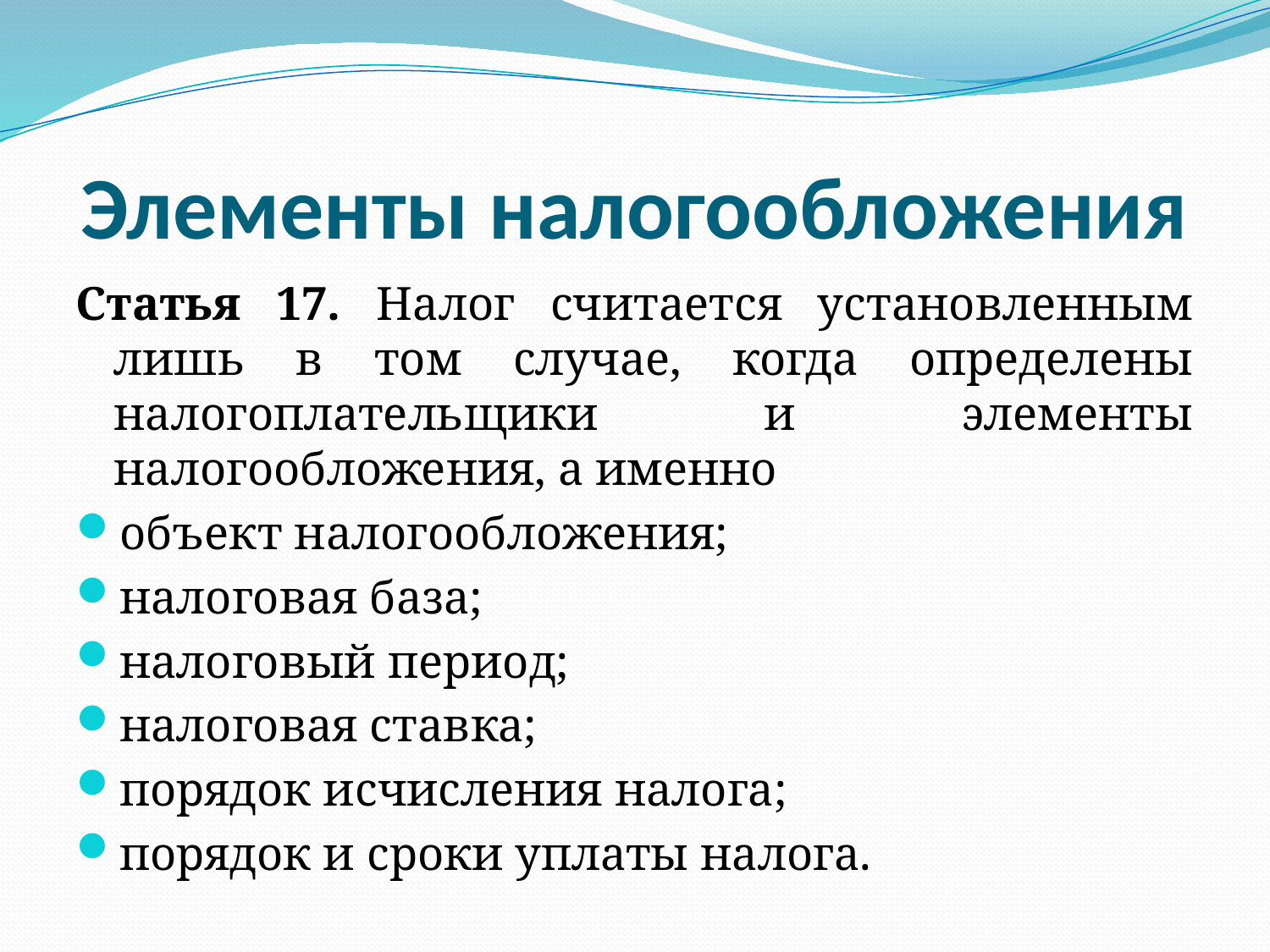

# Элементы налогообложения
Статья 17. Налог считается установленным лишь в том случае, когда определены налогоплательщики и элементы налогообложения, а именно
объект налогообложения;
налоговая база;
налоговый период;
налоговая ставка;
порядок исчисления налога;
порядок и сроки уплаты налога.